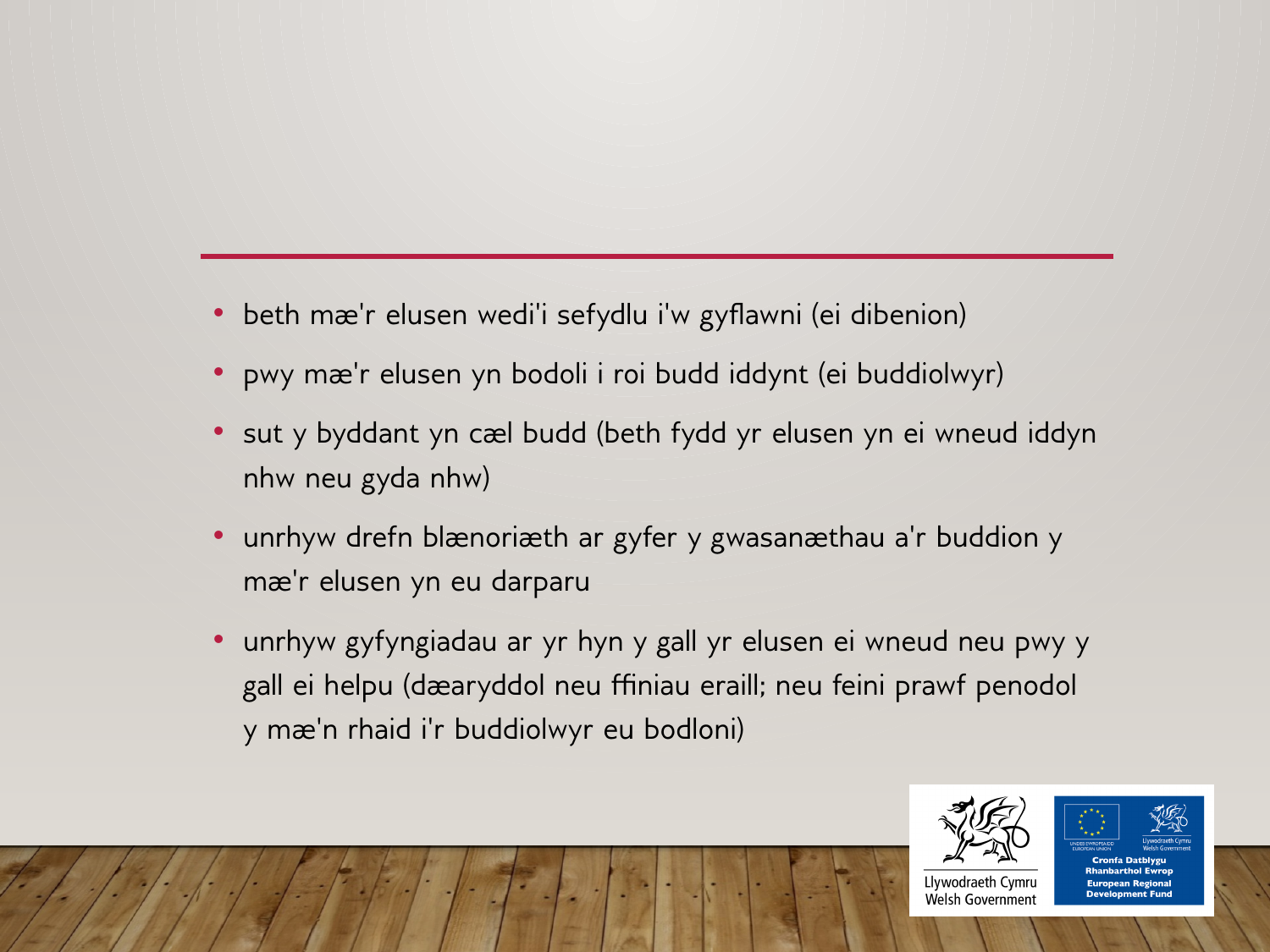

#
beth mae'r elusen wedi'i sefydlu i'w gyflawni (ei dibenion)
pwy mae'r elusen yn bodoli i roi budd iddynt (ei buddiolwyr)
sut y byddant yn cael budd (beth fydd yr elusen yn ei wneud iddyn nhw neu gyda nhw)
unrhyw drefn blaenoriaeth ar gyfer y gwasanaethau a'r buddion y mae'r elusen yn eu darparu
unrhyw gyfyngiadau ar yr hyn y gall yr elusen ei wneud neu pwy y gall ei helpu (daearyddol neu ffiniau eraill; neu feini prawf penodol y mae'n rhaid i'r buddiolwyr eu bodloni)